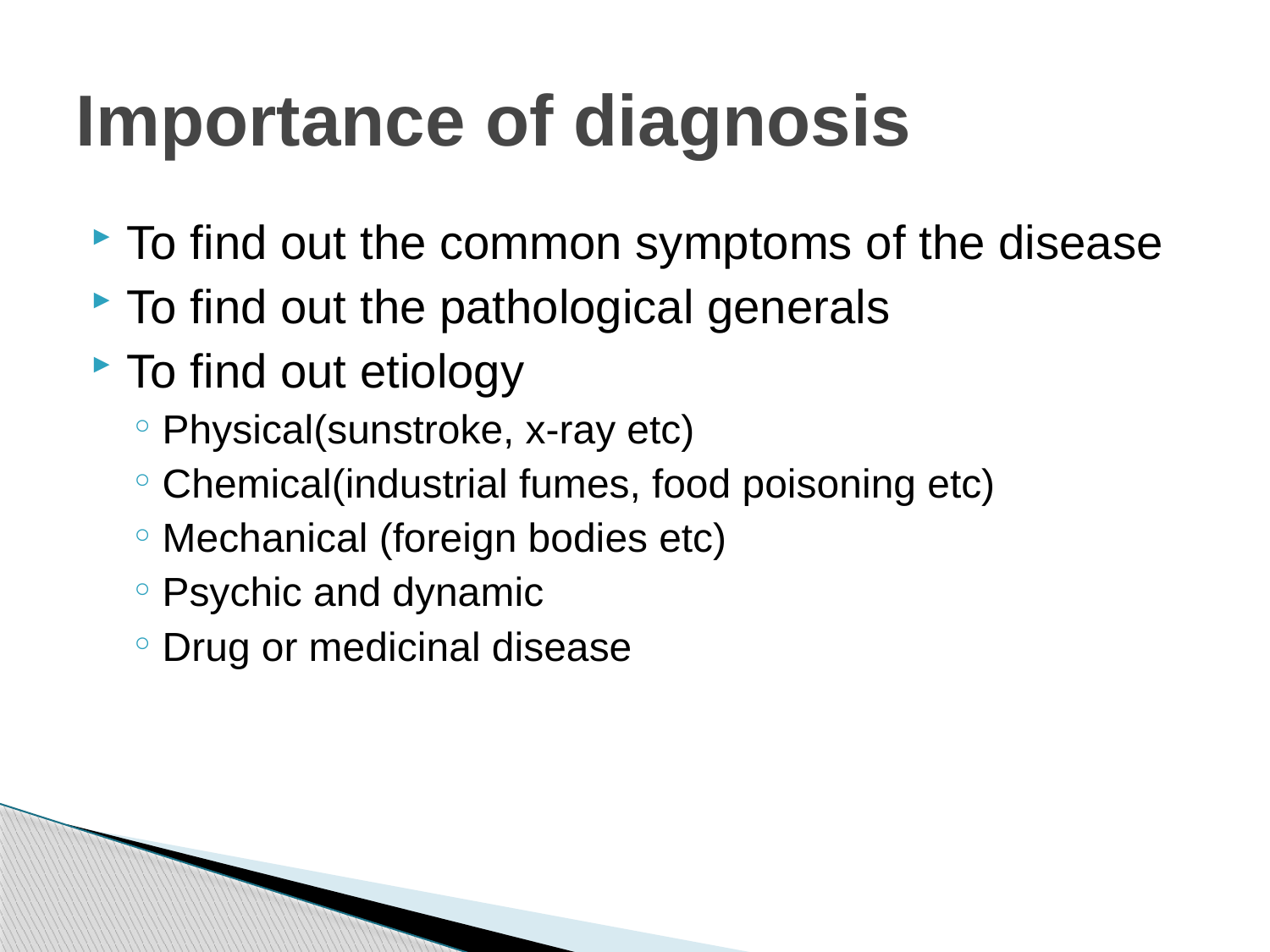

# Importance of diagnosis
To find out the common symptoms of the disease
To find out the pathological generals
To find out etiology
Physical(sunstroke, x-ray etc)
Chemical(industrial fumes, food poisoning etc)
Mechanical (foreign bodies etc)
Psychic and dynamic
Drug or medicinal disease